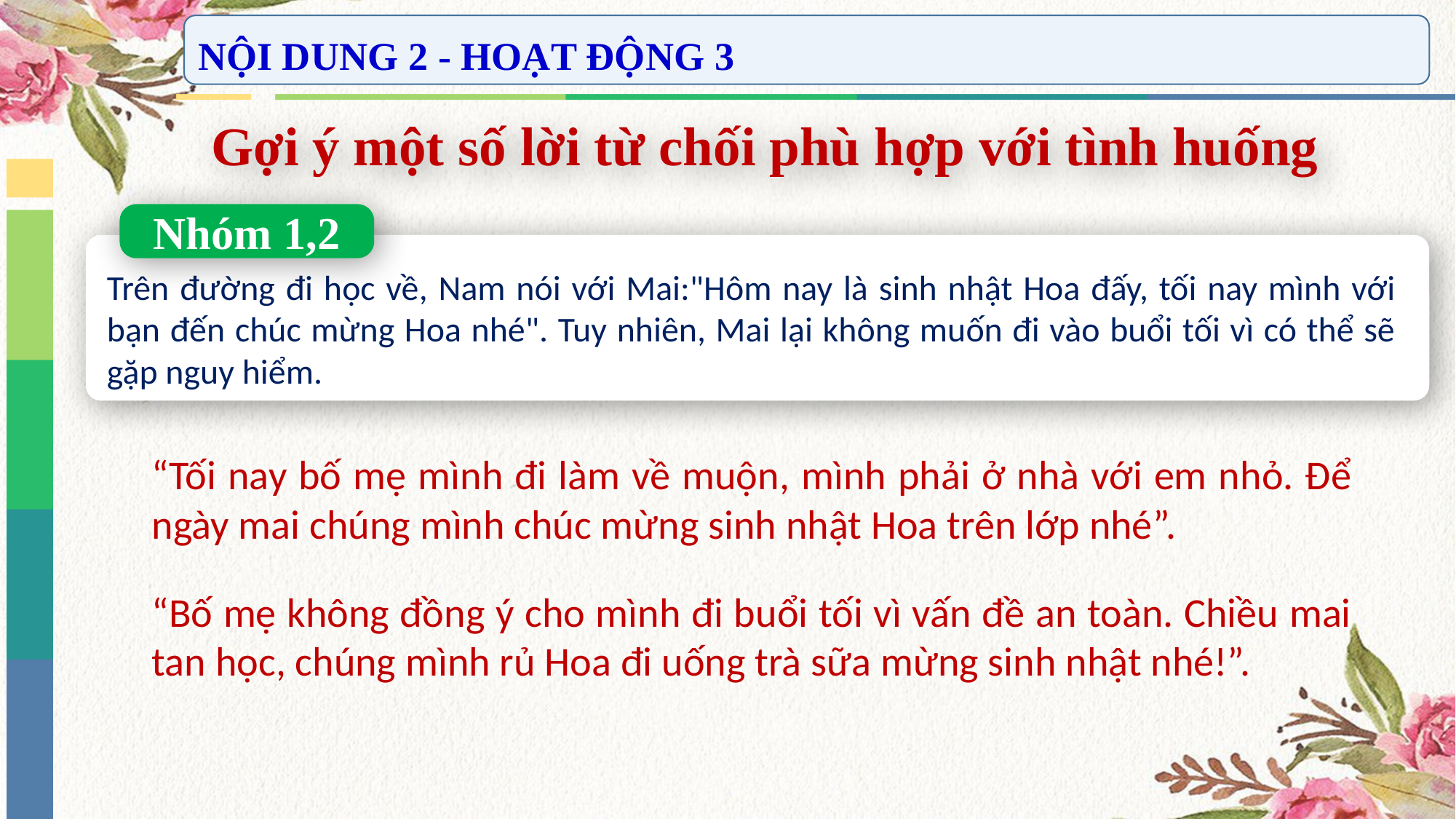

NỘI DUNG 2 - HOẠT ĐỘNG 3
Gợi ý một số lời từ chối phù hợp với tình huống
Nhóm 1,2

Trên đường đi học về, Nam nói với Mai:"Hôm nay là sinh nhật Hoa đấy, tối nay mình với bạn đến chúc mừng Hoa nhé". Tuy nhiên, Mai lại không muốn đi vào buổi tối vì có thể sẽ gặp nguy hiểm.
“Tối nay bố mẹ mình đi làm về muộn, mình phải ở nhà với em nhỏ. Để ngày mai chúng mình chúc mừng sinh nhật Hoa trên lớp nhé”.
“Bố mẹ không đồng ý cho mình đi buổi tối vì vấn đề an toàn. Chiều mai tan học, chúng mình rủ Hoa đi uống trà sữa mừng sinh nhật nhé!”.